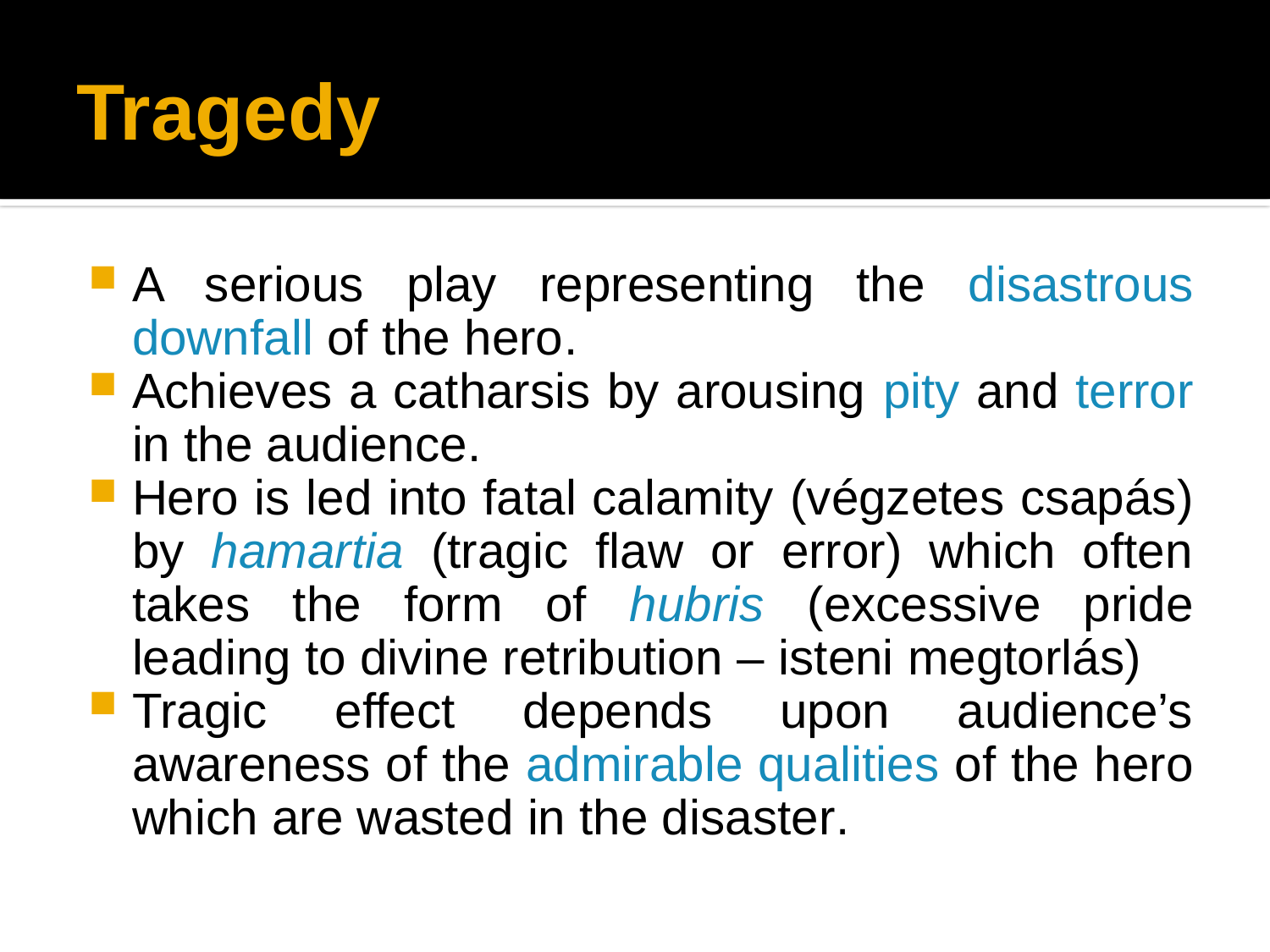

# Tragedy
A serious play representing the disastrous downfall of the hero.
Achieves a catharsis by arousing pity and terror in the audience.
Hero is led into fatal calamity (végzetes csapás) by hamartia (tragic flaw or error) which often takes the form of hubris (excessive pride leading to divine retribution – isteni megtorlás)
Tragic effect depends upon audience’s awareness of the admirable qualities of the hero which are wasted in the disaster.